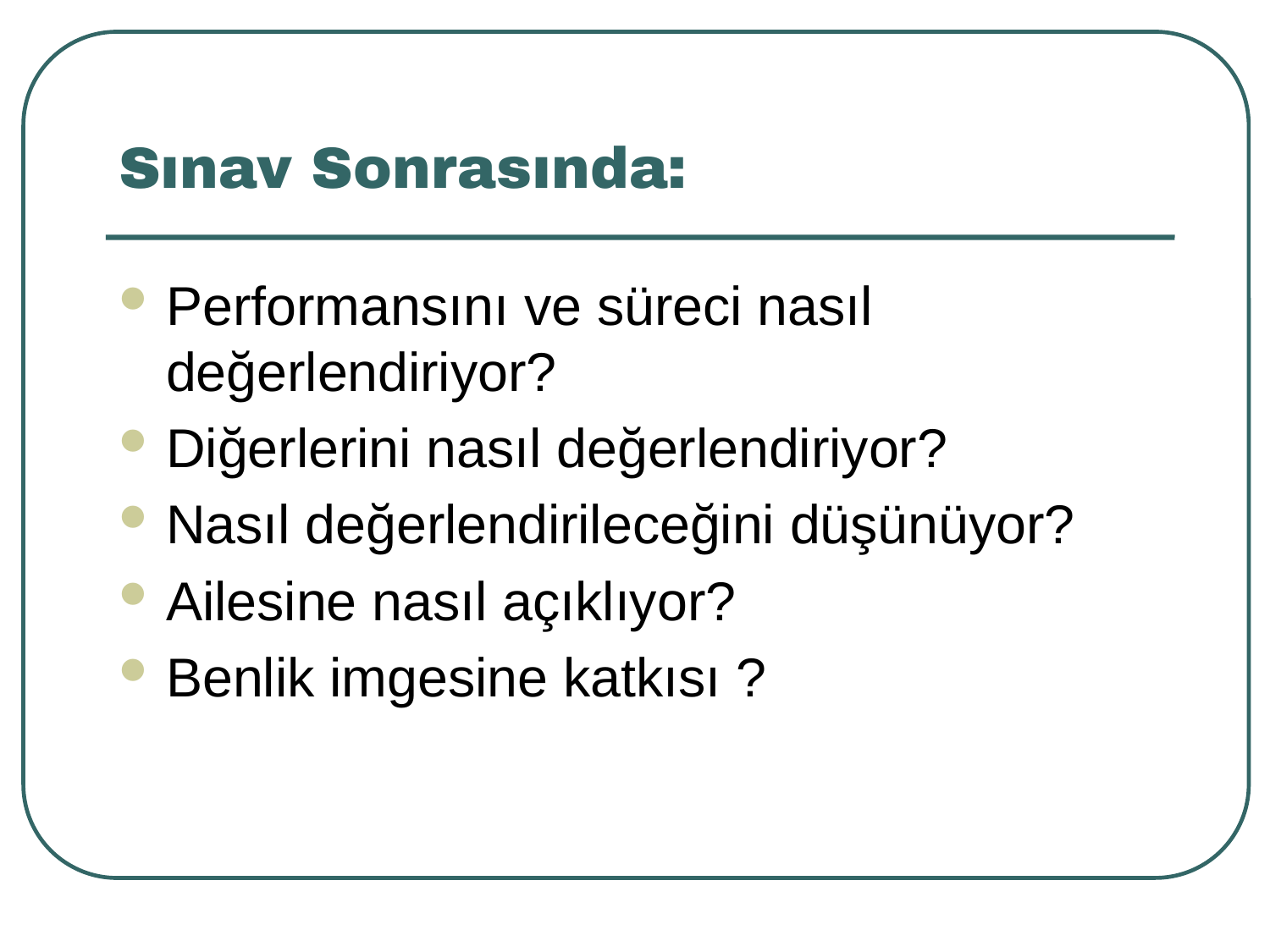

# Sınav Sonrasında:
Performansını ve süreci nasıl değerlendiriyor?
Diğerlerini nasıl değerlendiriyor?
Nasıl değerlendirileceğini düşünüyor?
Ailesine nasıl açıklıyor?
Benlik imgesine katkısı ?